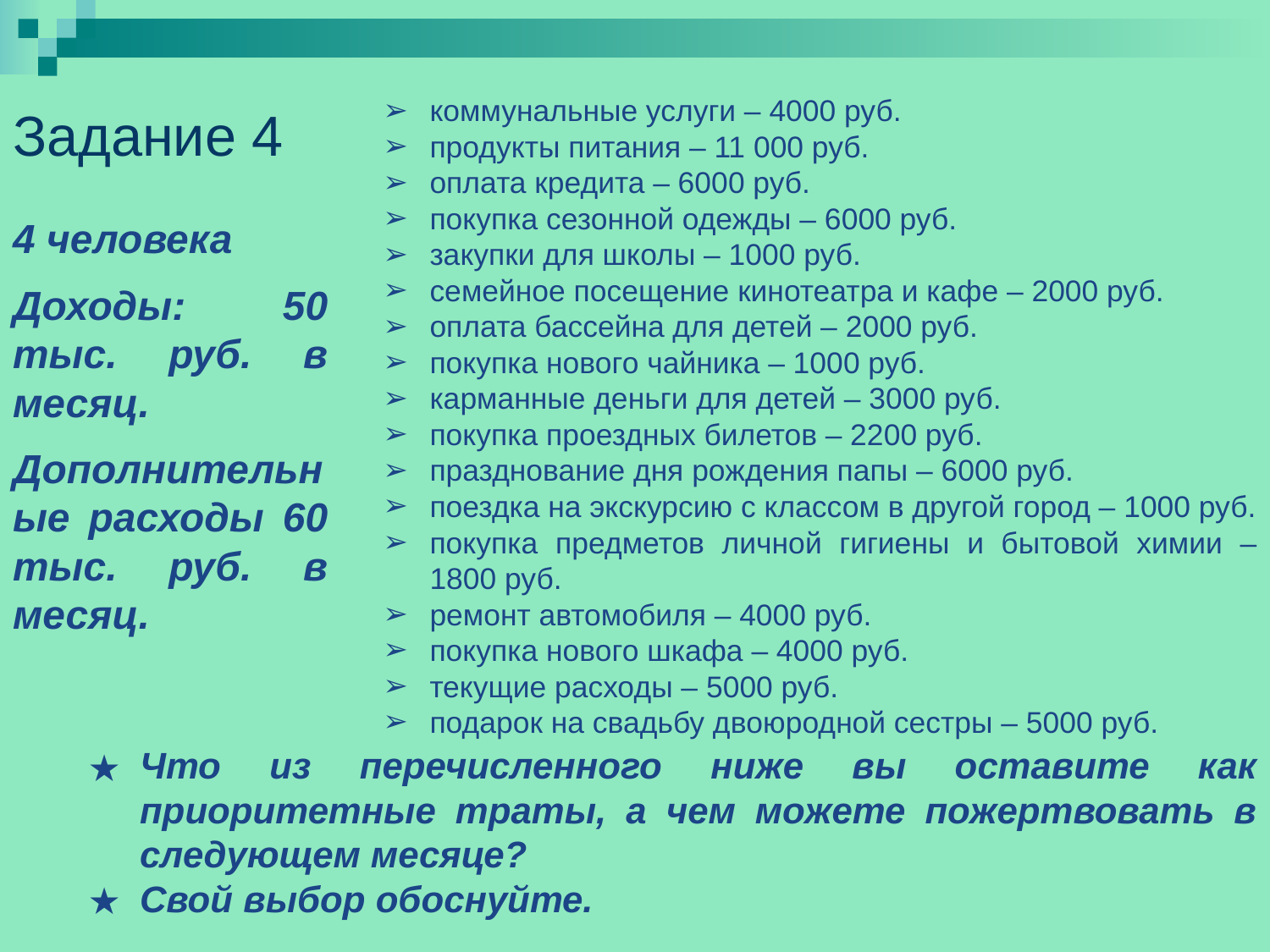

Задание 4
коммунальные услуги – 4000 руб.
продукты питания – 11 000 руб.
оплата кредита – 6000 руб.
покупка сезонной одежды – 6000 руб.
закупки для школы – 1000 руб.
семейное посещение кинотеатра и кафе – 2000 руб.
оплата бассейна для детей – 2000 руб.
покупка нового чайника – 1000 руб.
карманные деньги для детей – 3000 руб.
покупка проездных билетов – 2200 руб.
празднование дня рождения папы – 6000 руб.
поездка на экскурсию с классом в другой город – 1000 руб.
покупка предметов личной гигиены и бытовой химии – 1800 руб.
ремонт автомобиля – 4000 руб.
покупка нового шкафа – 4000 руб.
текущие расходы – 5000 руб.
подарок на свадьбу двоюродной сестры – 5000 руб.
4 человека
Доходы: 50 тыс. руб. в месяц.
Дополнительные расходы 60 тыс. руб. в месяц.

Что из перечисленного ниже вы оставите как приоритетные траты, а чем можете пожертвовать в следующем месяце?
Свой выбор обоснуйте.